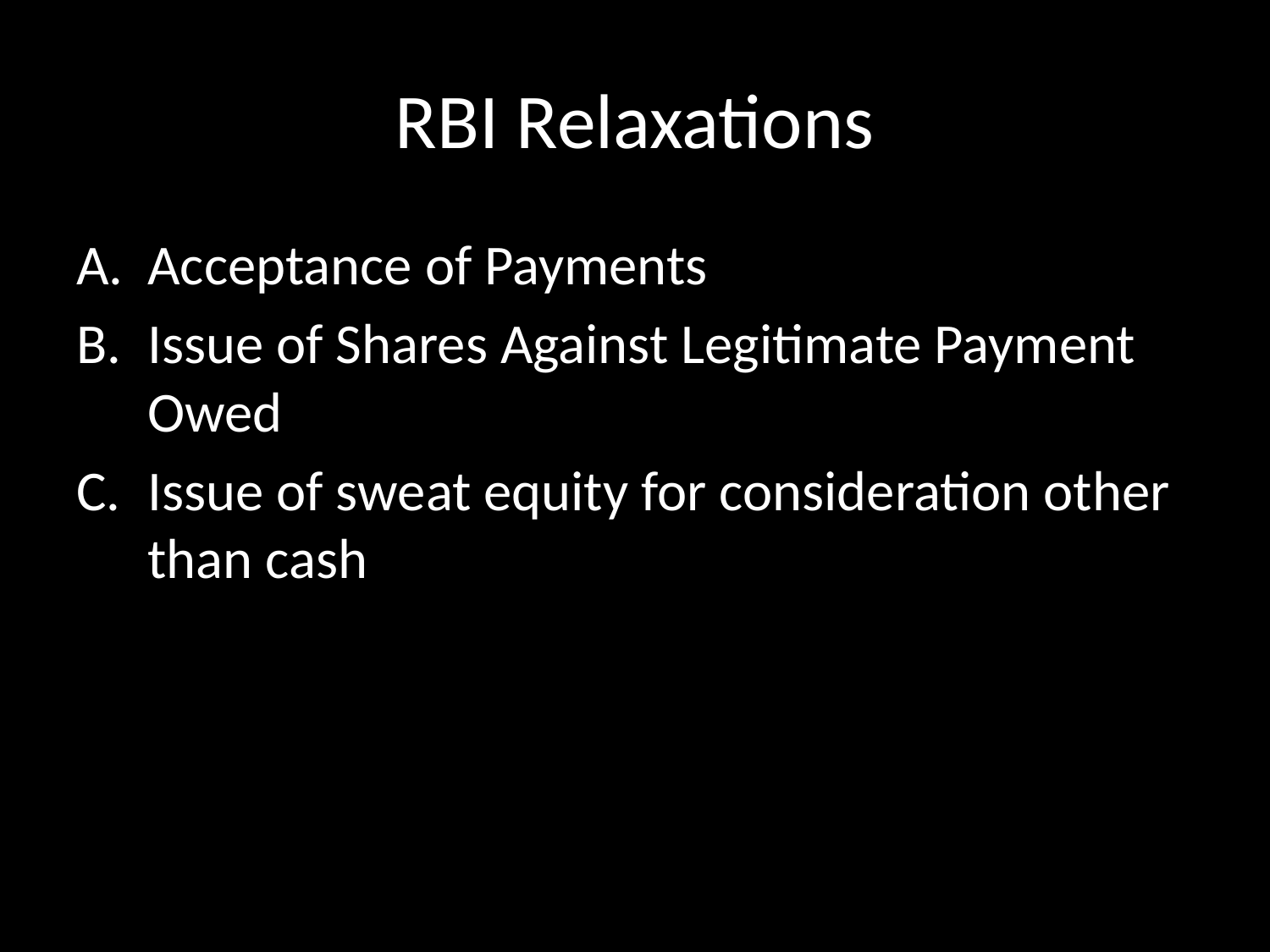

# RBI Relaxations
Acceptance of Payments
Issue of Shares Against Legitimate Payment Owed
Issue of sweat equity for consideration other than cash